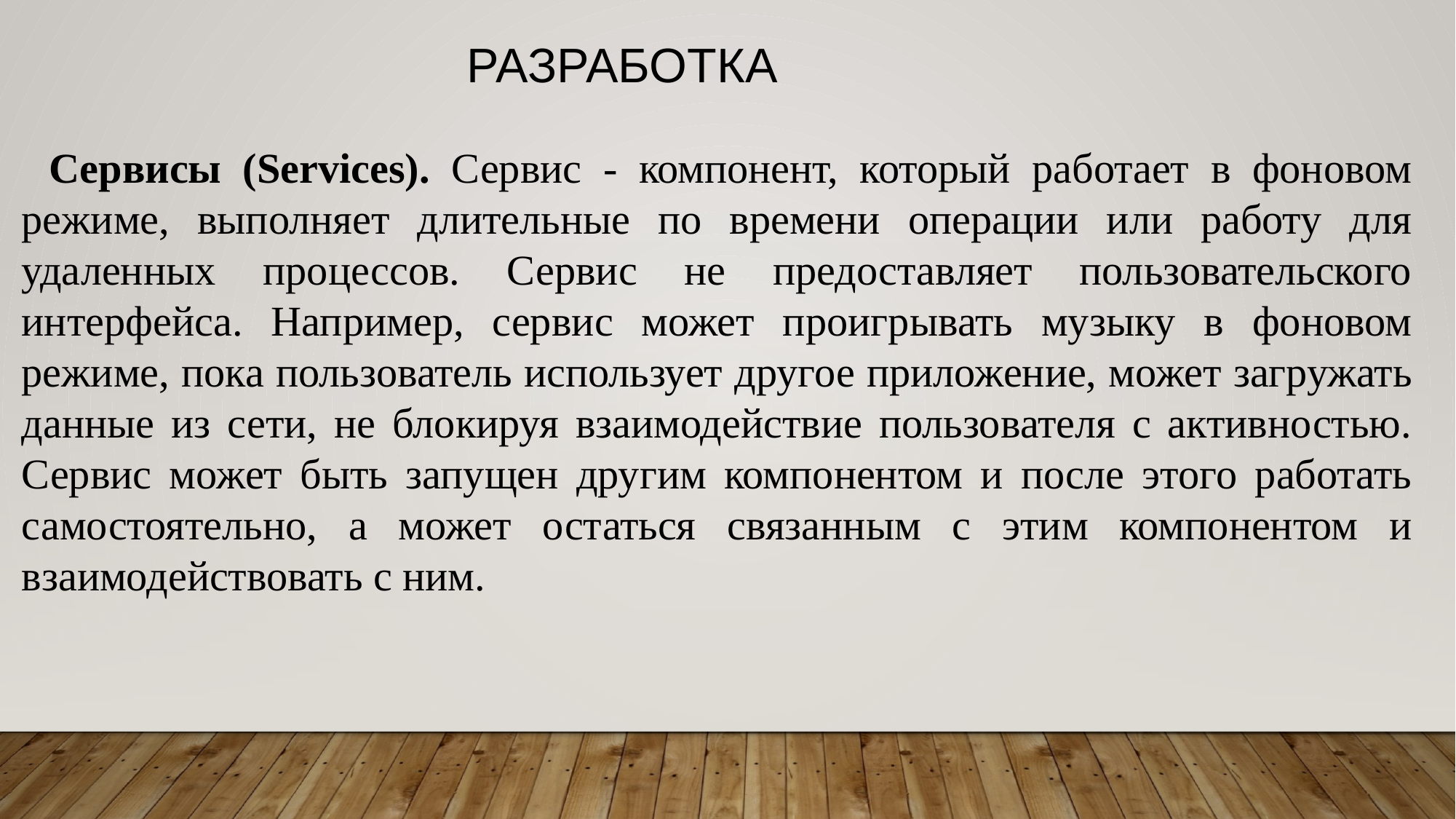

РАЗРАБОТКА
Сервисы (Services). Сервис - компонент, который работает в фоновом режиме, выполняет длительные по времени операции или работу для удаленных процессов. Сервис не предоставляет пользовательского интерфейса. Например, сервис может проигрывать музыку в фоновом режиме, пока пользователь использует другое приложение, может загружать данные из сети, не блокируя взаимодействие пользователя с активностью. Сервис может быть запущен другим компонентом и после этого работать самостоятельно, а может остаться связанным с этим компонентом и взаимодействовать с ним.